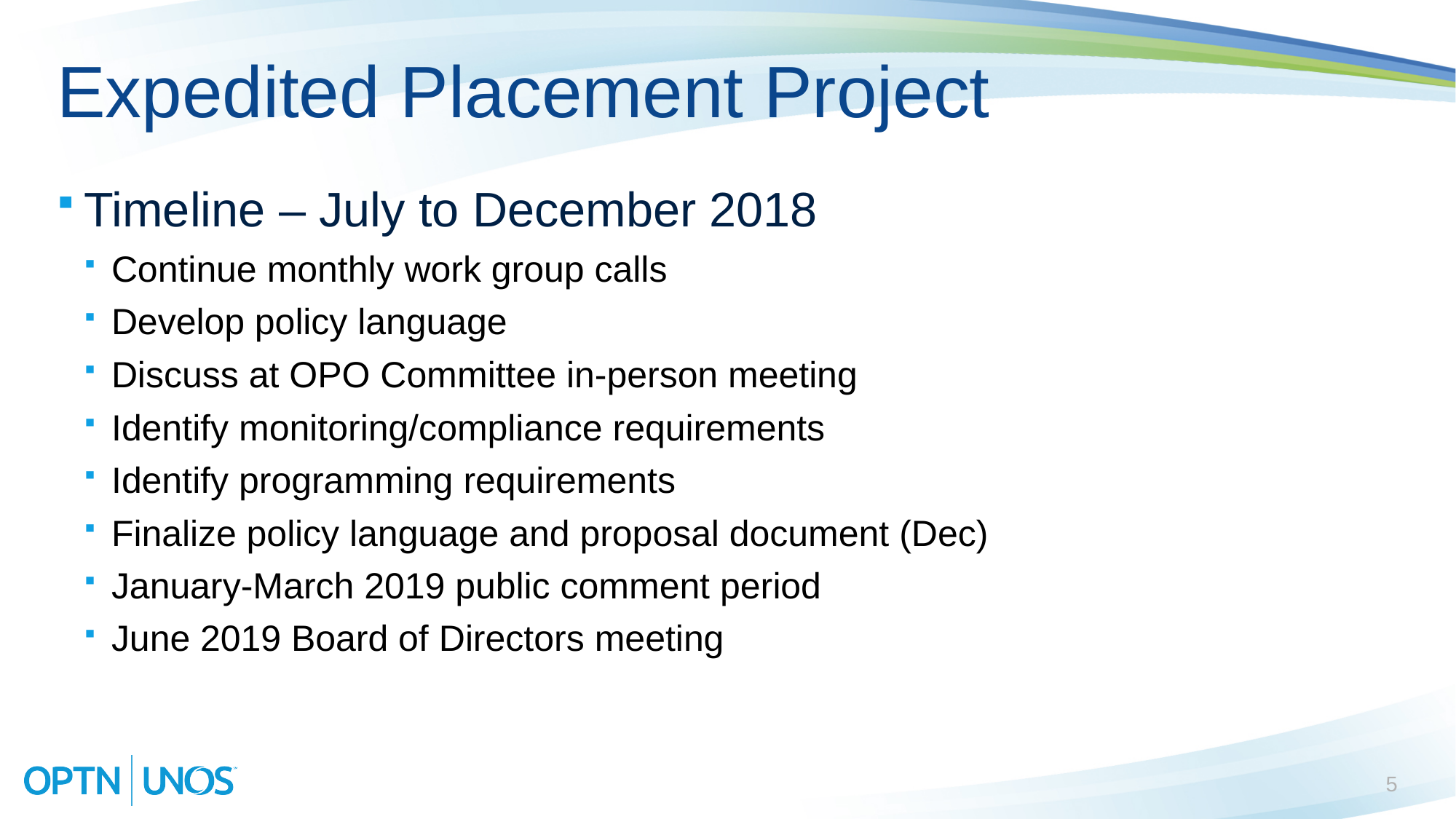

# Expedited Placement Project
Timeline – July to December 2018
Continue monthly work group calls
Develop policy language
Discuss at OPO Committee in-person meeting
Identify monitoring/compliance requirements
Identify programming requirements
Finalize policy language and proposal document (Dec)
January-March 2019 public comment period
June 2019 Board of Directors meeting

5